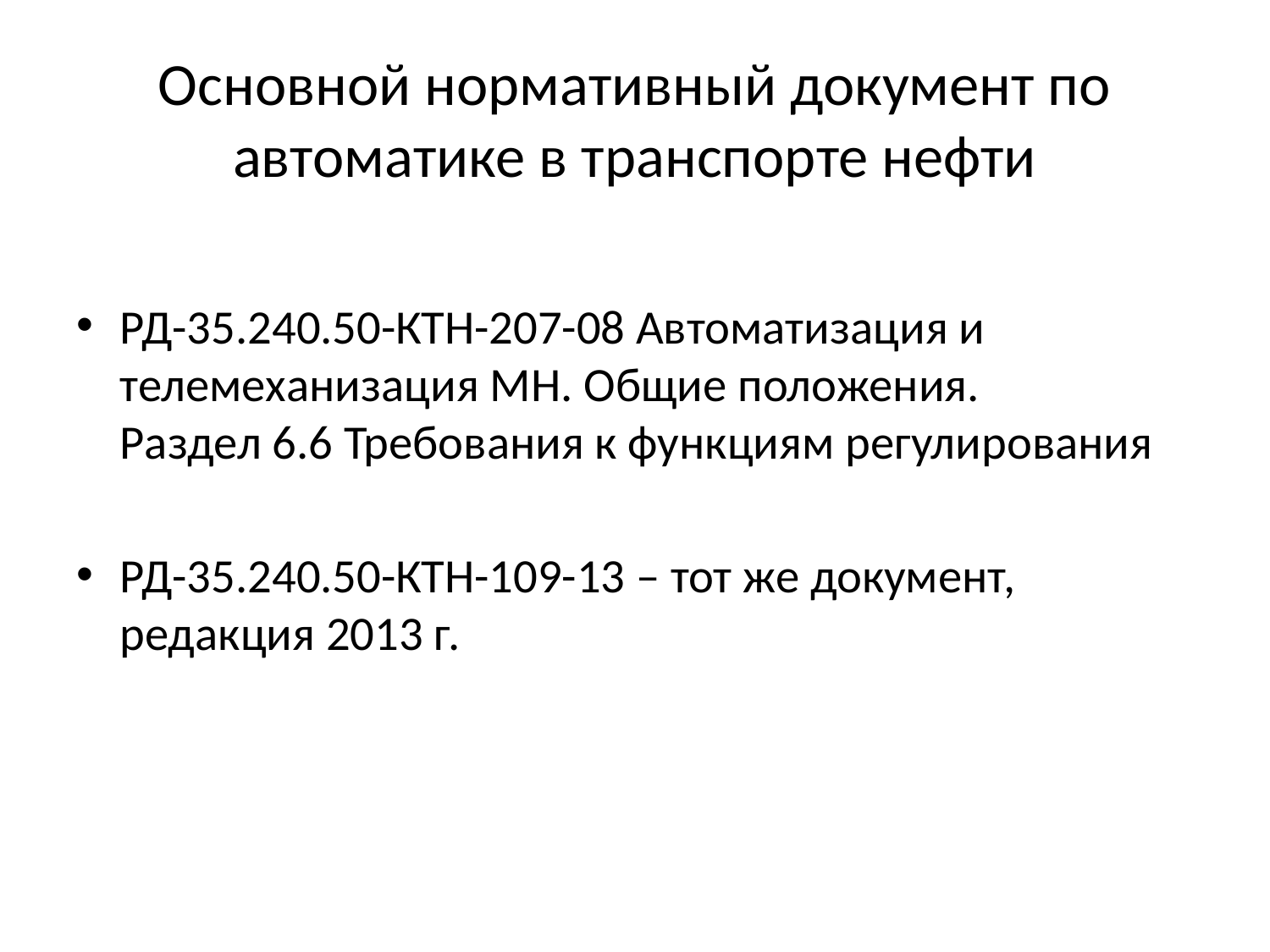

# Основной нормативный документ по автоматике в транспорте нефти

РД-35.240.50-КТН-207-08 Автоматизация и телемеханизация МН. Общие положения.
Раздел 6.6 Требования к функциям регулирования

РД-35.240.50-КТН-109-13 – тот же документ, редакция 2013 г.